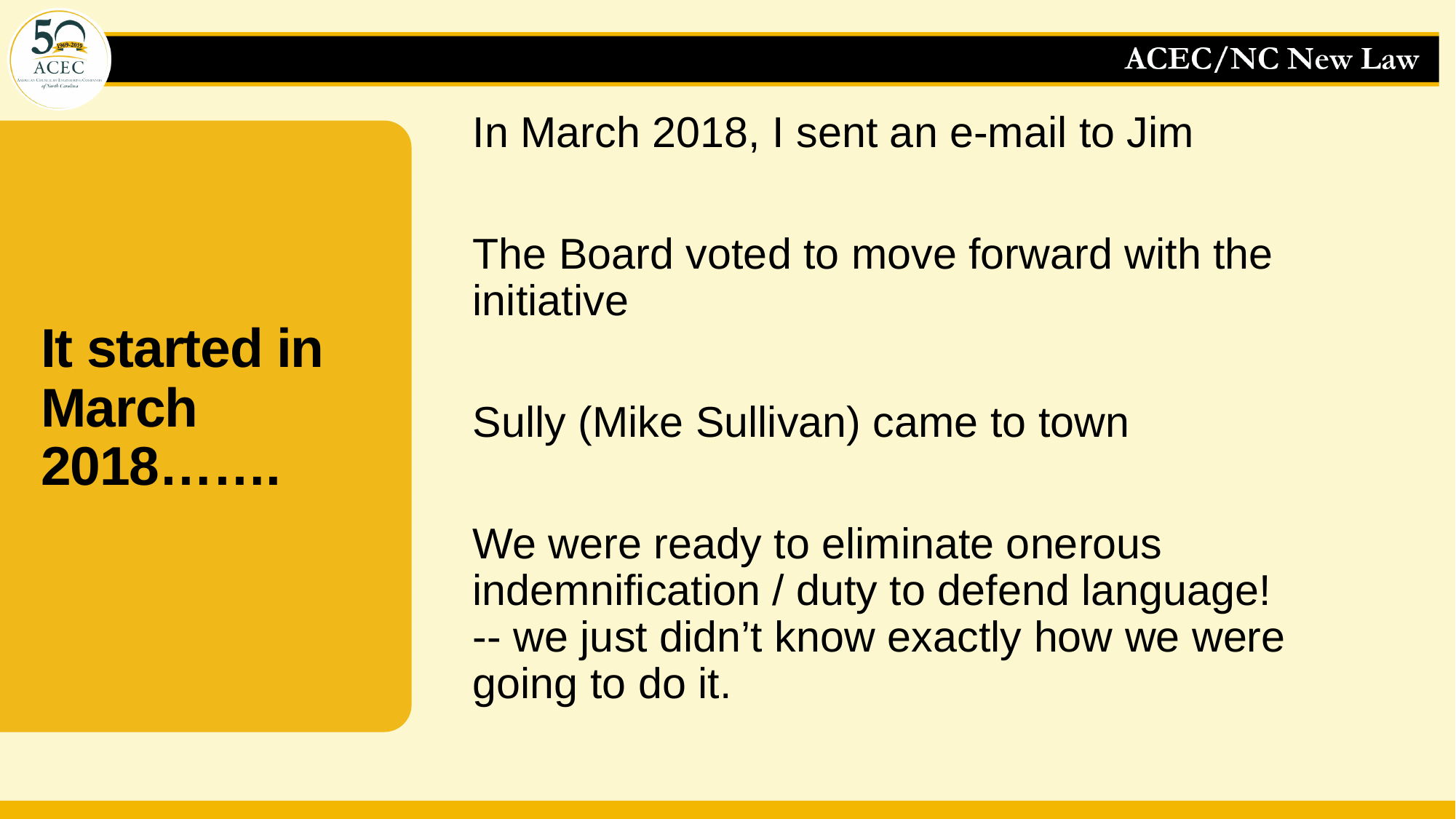

In March 2018, I sent an e-mail to Jim

The Board voted to move forward with the initiative

Sully (Mike Sullivan) came to town

We were ready to eliminate onerous indemnification / duty to defend language!  -- we just didn’t know exactly how we were going to do it.
# It started in March 2018…….